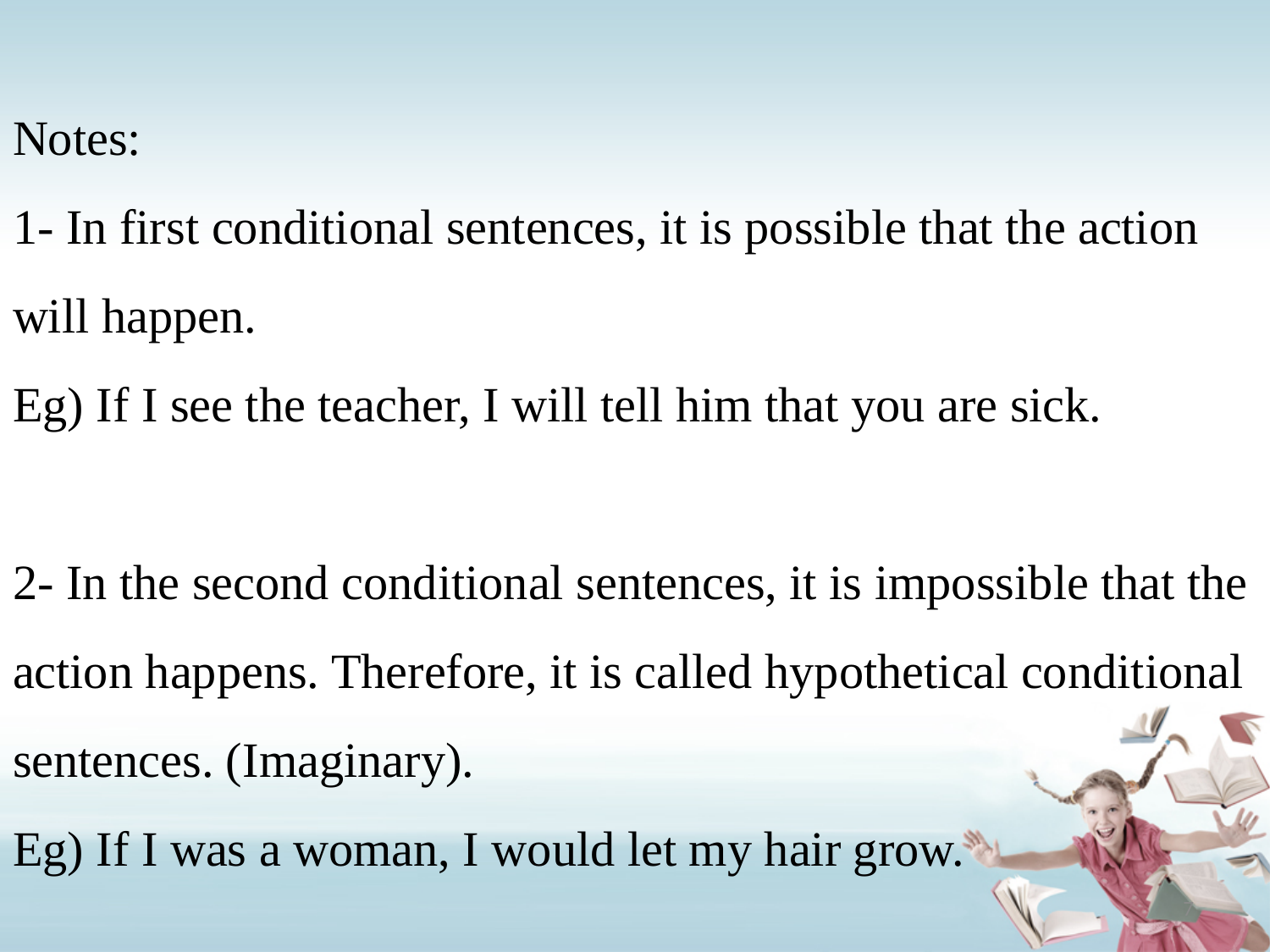

# Notes: 1- In first conditional sentences, it is possible that the action will happen. Eg) If I see the teacher, I will tell him that you are sick. 2- In the second conditional sentences, it is impossible that the action happens. Therefore, it is called hypothetical conditional sentences. (Imaginary). Eg) If I was a woman, I would let my hair grow.
7